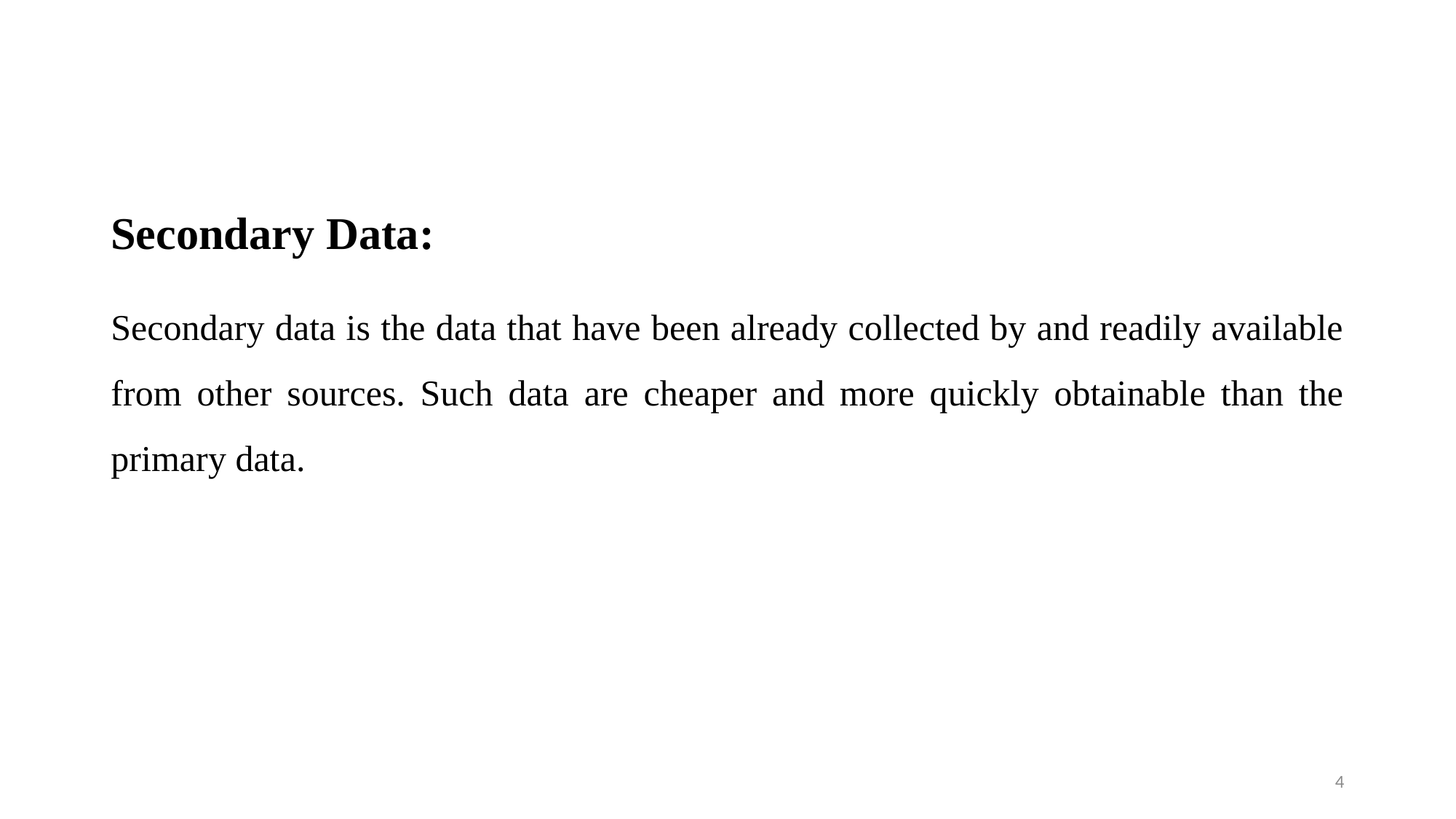

# Secondary Data:

Secondary data is the data that have been already collected by and readily available from other sources. Such data are cheaper and more quickly obtainable than the primary data.

4